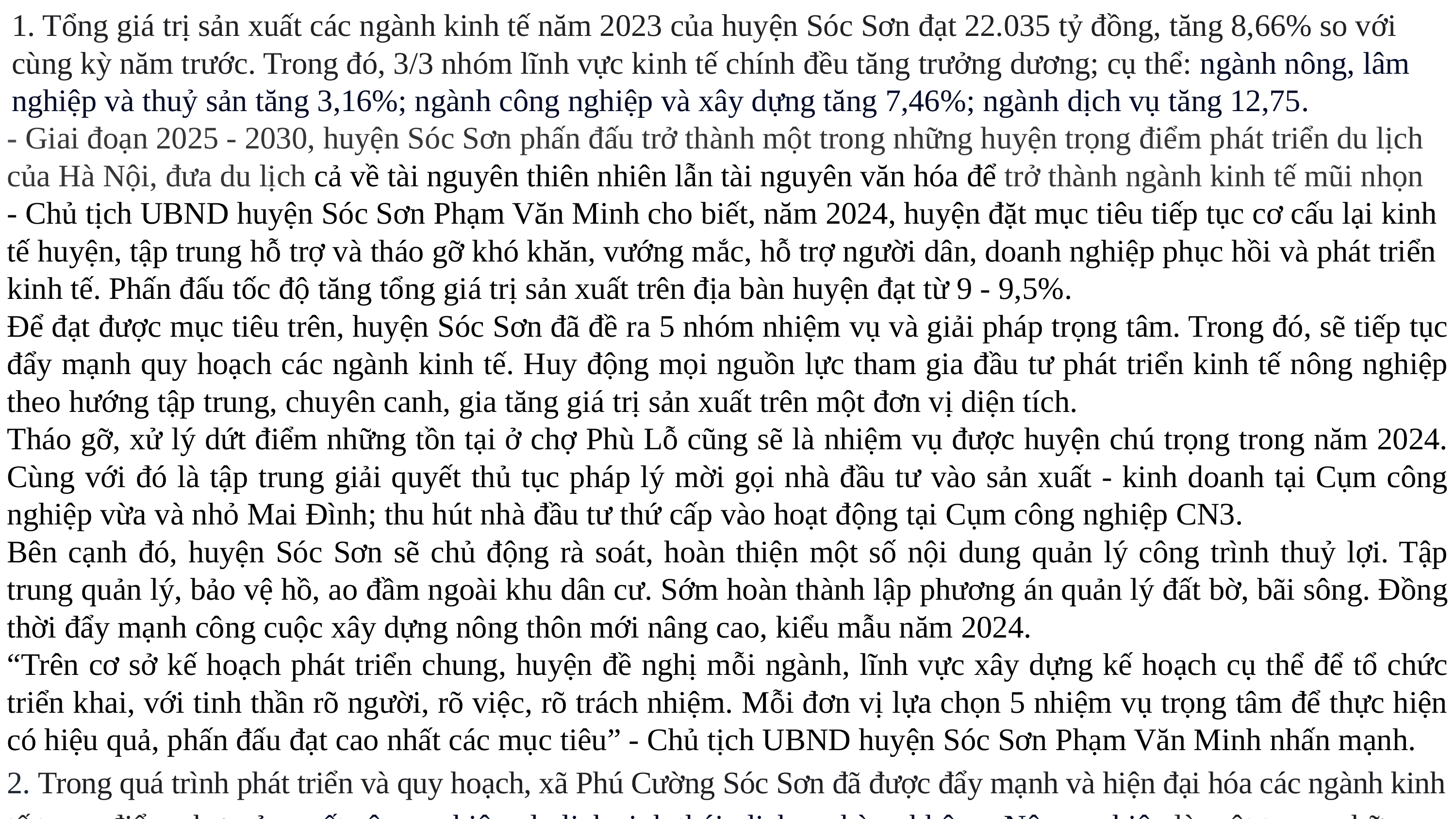

1. Tổng giá trị sản xuất các ngành kinh tế năm 2023 của huyện Sóc Sơn đạt 22.035 tỷ đồng, tăng 8,66% so với cùng kỳ năm trước. Trong đó, 3/3 nhóm lĩnh vực kinh tế chính đều tăng trưởng dương; cụ thể: ngành nông, lâm nghiệp và thuỷ sản tăng 3,16%; ngành công nghiệp và xây dựng tăng 7,46%; ngành dịch vụ tăng 12,75.
- Giai đoạn 2025 - 2030, huyện Sóc Sơn phấn đấu trở thành một trong những huyện trọng điểm phát triển du lịch của Hà Nội, đưa du lịch cả về tài nguyên thiên nhiên lẫn tài nguyên văn hóa để trở thành ngành kinh tế mũi nhọn
- Chủ tịch UBND huyện Sóc Sơn Phạm Văn Minh cho biết, năm 2024, huyện đặt mục tiêu tiếp tục cơ cấu lại kinh tế huyện, tập trung hỗ trợ và tháo gỡ khó khăn, vướng mắc, hỗ trợ người dân, doanh nghiệp phục hồi và phát triển kinh tế. Phấn đấu tốc độ tăng tổng giá trị sản xuất trên địa bàn huyện đạt từ 9 - 9,5%.
Để đạt được mục tiêu trên, huyện Sóc Sơn đã đề ra 5 nhóm nhiệm vụ và giải pháp trọng tâm. Trong đó, sẽ tiếp tục đẩy mạnh quy hoạch các ngành kinh tế. Huy động mọi nguồn lực tham gia đầu tư phát triển kinh tế nông nghiệp theo hướng tập trung, chuyên canh, gia tăng giá trị sản xuất trên một đơn vị diện tích.
Tháo gỡ, xử lý dứt điểm những tồn tại ở chợ Phù Lỗ cũng sẽ là nhiệm vụ được huyện chú trọng trong năm 2024. Cùng với đó là tập trung giải quyết thủ tục pháp lý mời gọi nhà đầu tư vào sản xuất - kinh doanh tại Cụm công nghiệp vừa và nhỏ Mai Đình; thu hút nhà đầu tư thứ cấp vào hoạt động tại Cụm công nghiệp CN3.
Bên cạnh đó, huyện Sóc Sơn sẽ chủ động rà soát, hoàn thiện một số nội dung quản lý công trình thuỷ lợi. Tập trung quản lý, bảo vệ hồ, ao đầm ngoài khu dân cư. Sớm hoàn thành lập phương án quản lý đất bờ, bãi sông. Đồng thời đẩy mạnh công cuộc xây dựng nông thôn mới nâng cao, kiểu mẫu năm 2024.
“Trên cơ sở kế hoạch phát triển chung, huyện đề nghị mỗi ngành, lĩnh vực xây dựng kế hoạch cụ thể để tổ chức triển khai, với tinh thần rõ người, rõ việc, rõ trách nhiệm. Mỗi đơn vị lựa chọn 5 nhiệm vụ trọng tâm để thực hiện có hiệu quả, phấn đấu đạt cao nhất các mục tiêu” - Chủ tịch UBND huyện Sóc Sơn Phạm Văn Minh nhấn mạnh.
2. Trong quá trình phát triển và quy hoạch, xã Phú Cường Sóc Sơn đã được đẩy mạnh và hiện đại hóa các ngành kinh tế trọng điểm như: sản xuất công nghiệp, du lịch sinh thái, dịch vụ hàng không. Nông nghiệp là một trong những ngành kinh tế mũi nhọn của xã Phú Cường.
https://dandautu.vn/thong-tin-khu-vuc-ha-noi/huyen-soc-son.
Vị trí địa lý và điểm nổi bật của Xã Phú Cường
Xã Phú Cường là một trong những khu vực đang phát triển mạnh mẽ nhất của huyện Sóc Sơn, nằm ở cự ly khoảng 35 km về phía Bắc của trung tâm Thủ đô Hà Nội. Phú Cường được bao quanh bởi các xã An Khánh, Mai Đình, Tân Hưng và Tiên Dược. Đây là một trong những khu vực giao thoa giữa nông thôn và đô thị, với các cơ sở hạ tầng đang được phát triển đồng bộ, gồm những tuyến đường kết nối giữa các khu vực, không gian xanh thoáng mát, và các khu công nghiệp đang phát triển mạnh mẽ.
Các điểm nổi bật nằm trong xã Phú Cường gồm có khuôn viên Đền Thượng, Đền Dôi, nhà thờ Phú Cường, chùa Tản Lâm, khu trung tâm hành chính, khu vui chơi giải trí cho trẻ em,...
Các công trình quan trọng của Xã Phú Cường
Đối với bản đồ Xã Phú Cường, ba công trình được quan tâm nhất bao gồm khu quy hoạch chuẩn của đô thị hóa, khu trung tâm thương mại – dịch vụ, và khu chung cư cao tầng. Những công trình này không chỉ đáp ứng nhu cầu về nhà ở của cư dân, mà còn hình thành các trung tâm thương mại, giải trí, dịch vụ phục vụ cho cư dân như khu mua sắm, siêu thị, rạp chiếu phim, đại siêu thị, các trường học, bệnh viện...
Thông tin chi tiết về quy hoạch đến năm 2030
Theo quy hoạch đến năm 2030, xã Phú Cường sẽ được đầu tư xây dựng những hạ tầng quan trọng để đáp ứng nhu cầu phát triển bền vững của khu vực đô thị. Dự án quy hoạch này được chia thành các khu quy hoạch chuẩn, khu công nghiệp, khu văn hóa - giáo dục - thể thao, đồng thời hình thành các cụm đô thị sôi động, phát triển mạnh mẽ, với các trung tâm thương mại sầm uất, các công trình công cộng đa năng.
Trong quy hoạch đến năm 2030, xây dựng các tuyến đường giao thông nối từ xã Phú Cường đến các xã lân cận, đồng thời mở rộng và nâng cấp các tuyến đường chính để đáp ứng nhu cầu phát triển của khu vực. Ngoài ra, hạ tầng xã hội như trường học, bệnh viện, khu thể thao, giáo dục cũng sẽ được đầu tư phát triển mạnh mẽ.